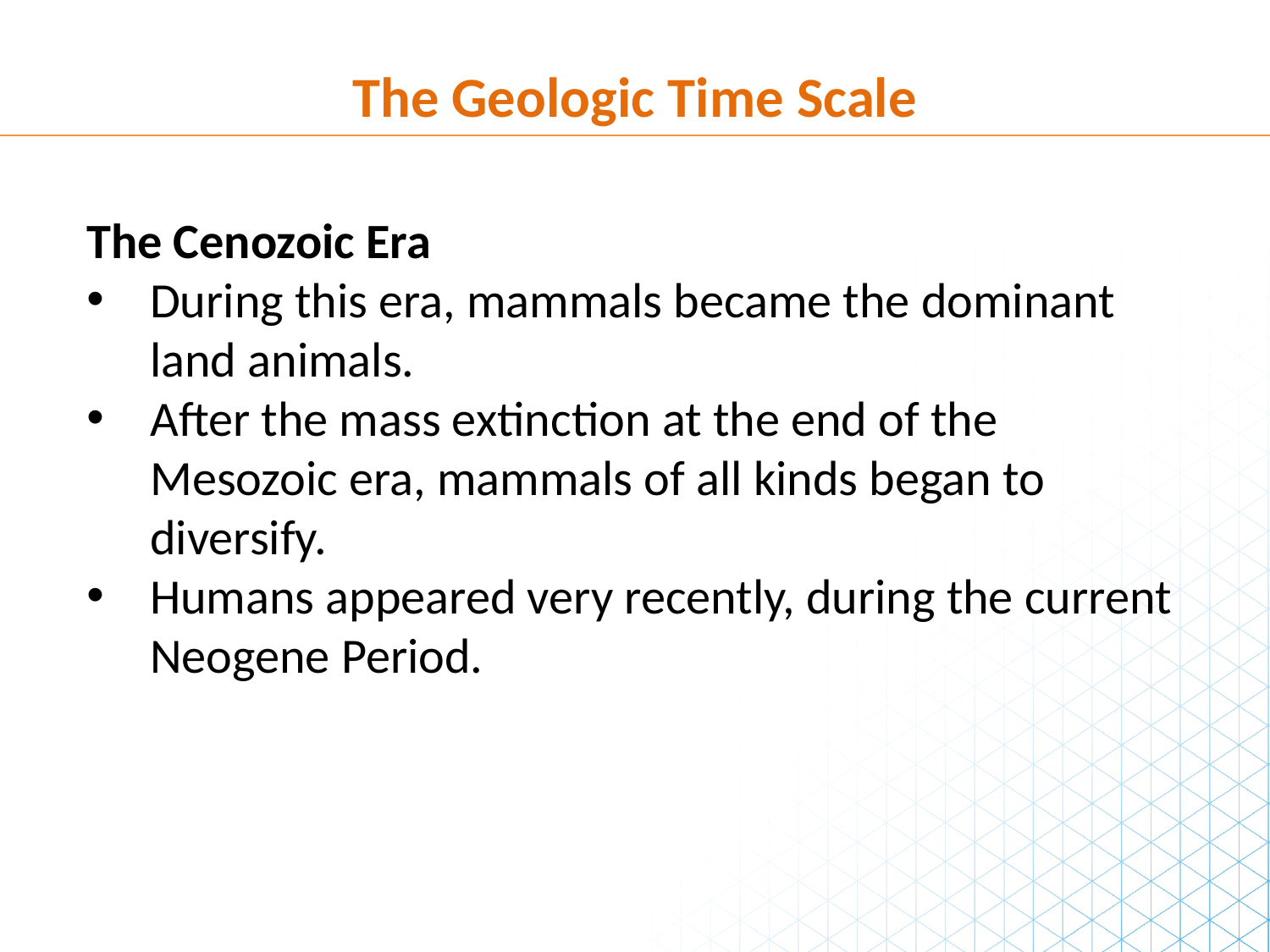

The Geologic Time Scale
The Cenozoic Era
During this era, mammals became the dominant land animals.
After the mass extinction at the end of the Mesozoic era, mammals of all kinds began to diversify.
Humans appeared very recently, during the current Neogene Period.